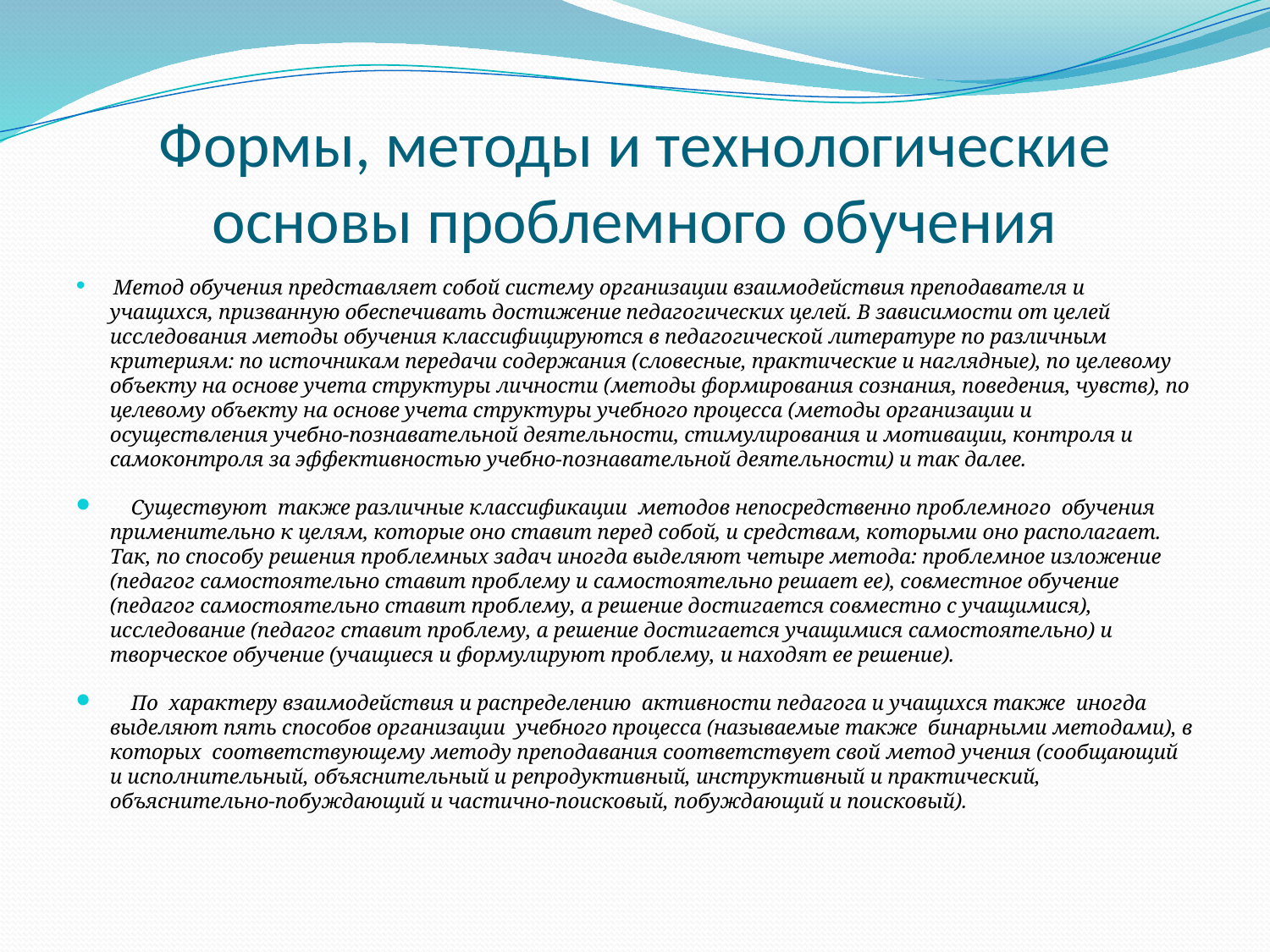

# Формы, методы и технологические основы проблемного обучения
 Метод обучения представляет собой систему организации взаимодействия преподавателя и учащихся, призванную обеспечивать достижение педагогических целей. В зависимости от целей исследования методы обучения классифицируются в педагогической литературе по различным критериям: по источникам передачи содержания (словесные, практические и наглядные), по целевому объекту на основе учета структуры личности (методы формирования сознания, поведения, чувств), по целевому объекту на основе учета структуры учебного процесса (методы организации и осуществления учебно-познавательной деятельности, стимулирования и мотивации, контроля и самоконтроля за эффективностью учебно-познавательной деятельности) и так далее.

    Существуют  также различные классификации  методов непосредственно проблемного  обучения применительно к целям, которые оно ставит перед собой, и средствам, которыми оно располагает. Так, по способу решения проблемных задач иногда выделяют четыре метода: проблемное изложение (педагог самостоятельно ставит проблему и самостоятельно решает ее), совместное обучение (педагог самостоятельно ставит проблему, а решение достигается совместно с учащимися), исследование (педагог ставит проблему, а решение достигается учащимися самостоятельно) и творческое обучение (учащиеся и формулируют проблему, и находят ее решение).

    По  характеру взаимодействия и распределению  активности педагога и учащихся также  иногда выделяют пять способов организации  учебного процесса (называемые также  бинарными методами), в которых  соответствующему методу преподавания соответствует свой метод учения (сообщающий и исполнительный, объяснительный и репродуктивный, инструктивный и практический, объяснительно-побуждающий и частично-поисковый, побуждающий и поисковый).